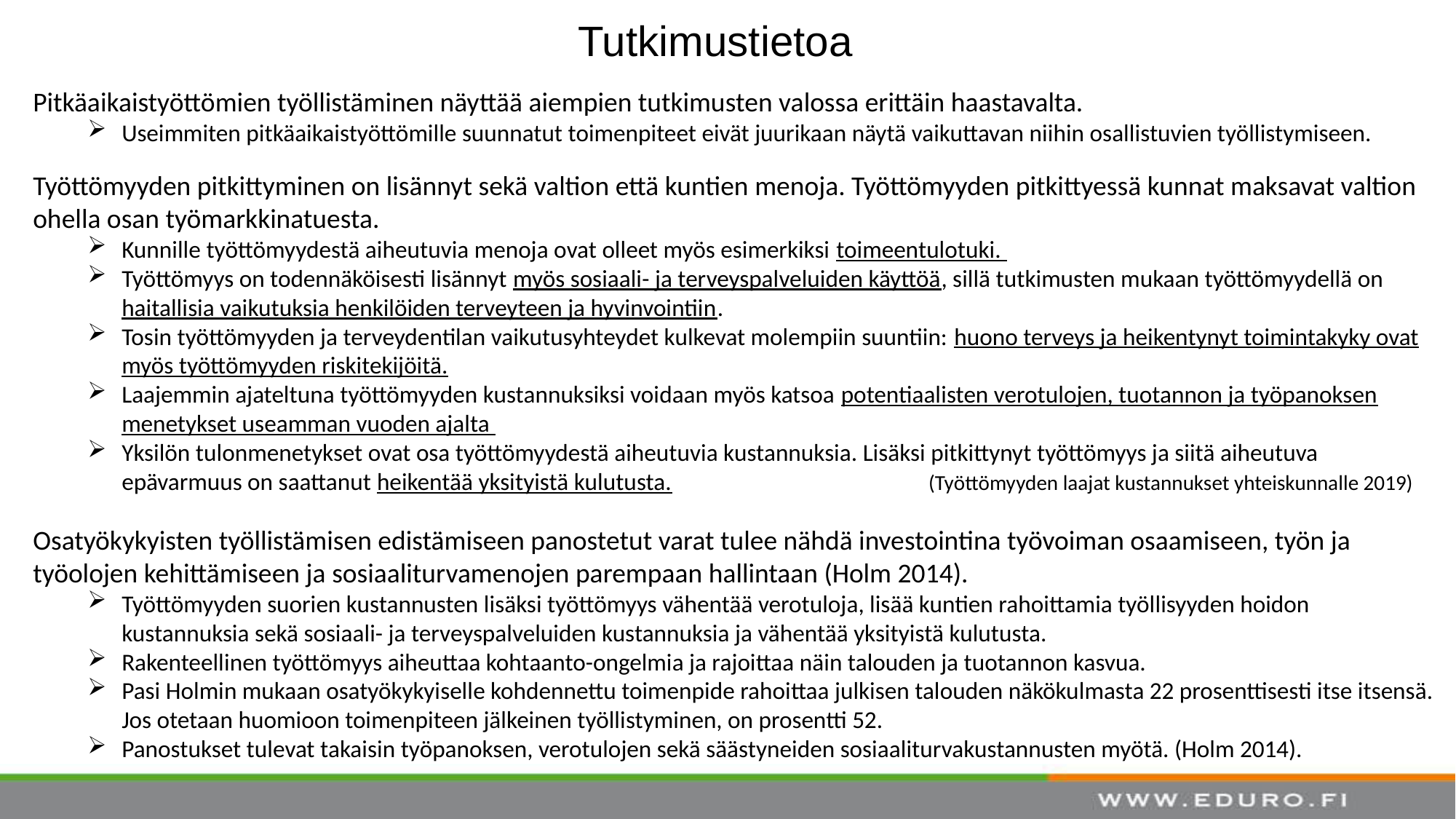

# Tutkimustietoa
Pitkäaikaistyöttömien työllistäminen näyttää aiempien tutkimusten valossa erittäin haastavalta.
Useimmiten pitkäaikaistyöttömille suunnatut toimenpiteet eivät juurikaan näytä vaikuttavan niihin osallistuvien työllistymiseen.

Työttömyyden pitkittyminen on lisännyt sekä valtion että kuntien menoja. Työttömyyden pitkittyessä kunnat maksavat valtion ohella osan työmarkkinatuesta.
Kunnille työttömyydestä aiheutuvia menoja ovat olleet myös esimerkiksi toimeentulotuki.
Työttömyys on todennäköisesti lisännyt myös sosiaali- ja terveyspalveluiden käyttöä, sillä tutkimusten mukaan työttömyydellä on haitallisia vaikutuksia henkilöiden terveyteen ja hyvinvointiin.
Tosin työttömyyden ja terveydentilan vaikutusyhteydet kulkevat molempiin suuntiin: huono terveys ja heikentynyt toimintakyky ovat myös työttömyyden riskitekijöitä.
Laajemmin ajateltuna työttömyyden kustannuksiksi voidaan myös katsoa potentiaalisten verotulojen, tuotannon ja työpanoksen menetykset useamman vuoden ajalta
Yksilön tulonmenetykset ovat osa työttömyydestä aiheutuvia kustannuksia. Lisäksi pitkittynyt työttömyys ja siitä aiheutuva epävarmuus on saattanut heikentää yksityistä kulutusta.                                               (Työttömyyden laajat kustannukset yhteiskunnalle 2019)
Osatyökykyisten työllistämisen edistämiseen panostetut varat tulee nähdä investointina työvoiman osaamiseen, työn ja työolojen kehittämiseen ja sosiaaliturvamenojen parempaan hallintaan (Holm 2014).
Työttömyyden suorien kustannusten lisäksi työttömyys vähentää verotuloja, lisää kuntien rahoittamia työllisyyden hoidon kustannuksia sekä sosiaali- ja terveyspalveluiden kustannuksia ja vähentää yksityistä kulutusta.
Rakenteellinen työttömyys aiheuttaa kohtaanto-ongelmia ja rajoittaa näin talouden ja tuotannon kasvua.
Pasi Holmin mukaan osatyökykyiselle kohdennettu toimenpide rahoittaa julkisen talouden näkökulmasta 22 prosenttisesti itse itsensä. Jos otetaan huomioon toimenpiteen jälkeinen työllistyminen, on prosentti 52.
Panostukset tulevat takaisin työpanoksen, verotulojen sekä säästyneiden sosiaaliturvakustannusten myötä. (Holm 2014).